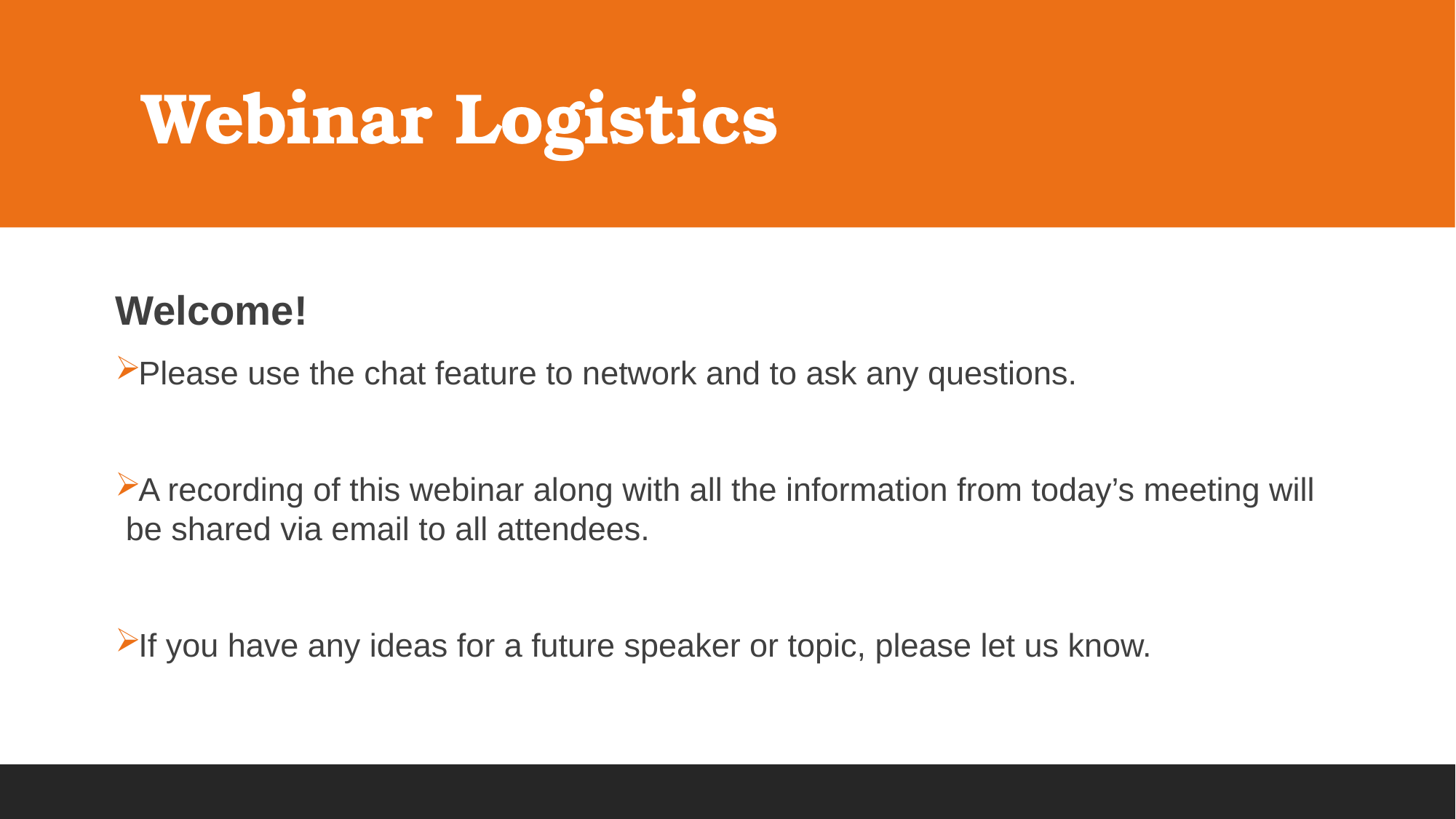

# Webinar Logistics
Welcome!
Please use the chat feature to network and to ask any questions.

A recording of this webinar along with all the information from today’s meeting will be shared via email to all attendees.

If you have any ideas for a future speaker or topic, please let us know.